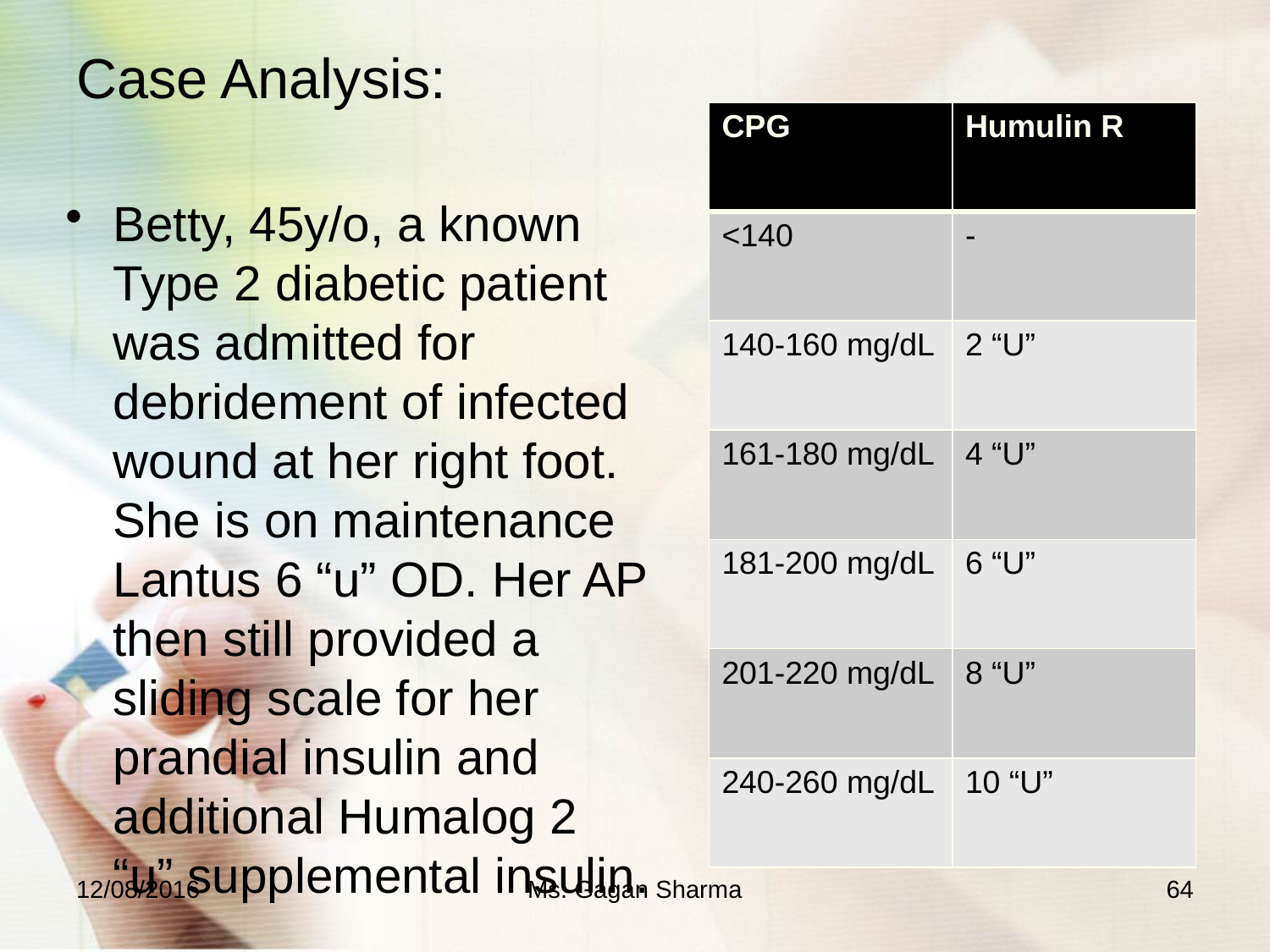

# Case Analysis:
| CPG | Humulin R |
| --- | --- |
| <140 | - |
| 140-160 mg/dL | 2 “U” |
| 161-180 mg/dL | 4 “U” |
| 181-200 mg/dL | 6 “U” |
| 201-220 mg/dL | 8 “U” |
| 240-260 mg/dL | 10 “U” |
Betty, 45y/o, a known Type 2 diabetic patient was admitted for debridement of infected wound at her right foot. She is on maintenance Lantus 6 “u” OD. Her AP then still provided a sliding scale for her prandial insulin and additional Humalog 2 “u” supplemental insulin.

12/08/2016
Ms. Gagan Sharma
64